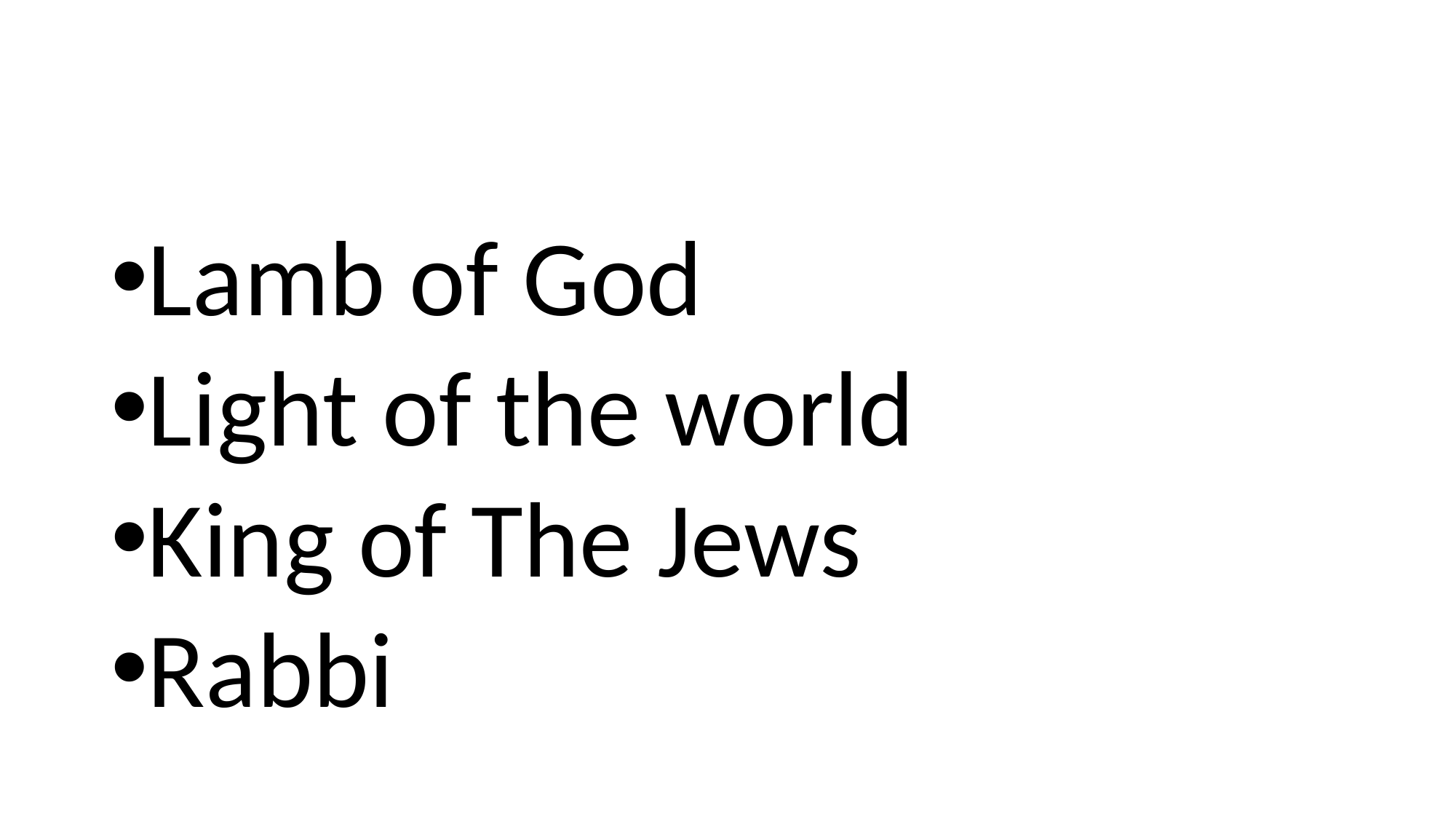

#
Lamb of God
Light of the world
King of The Jews
Rabbi